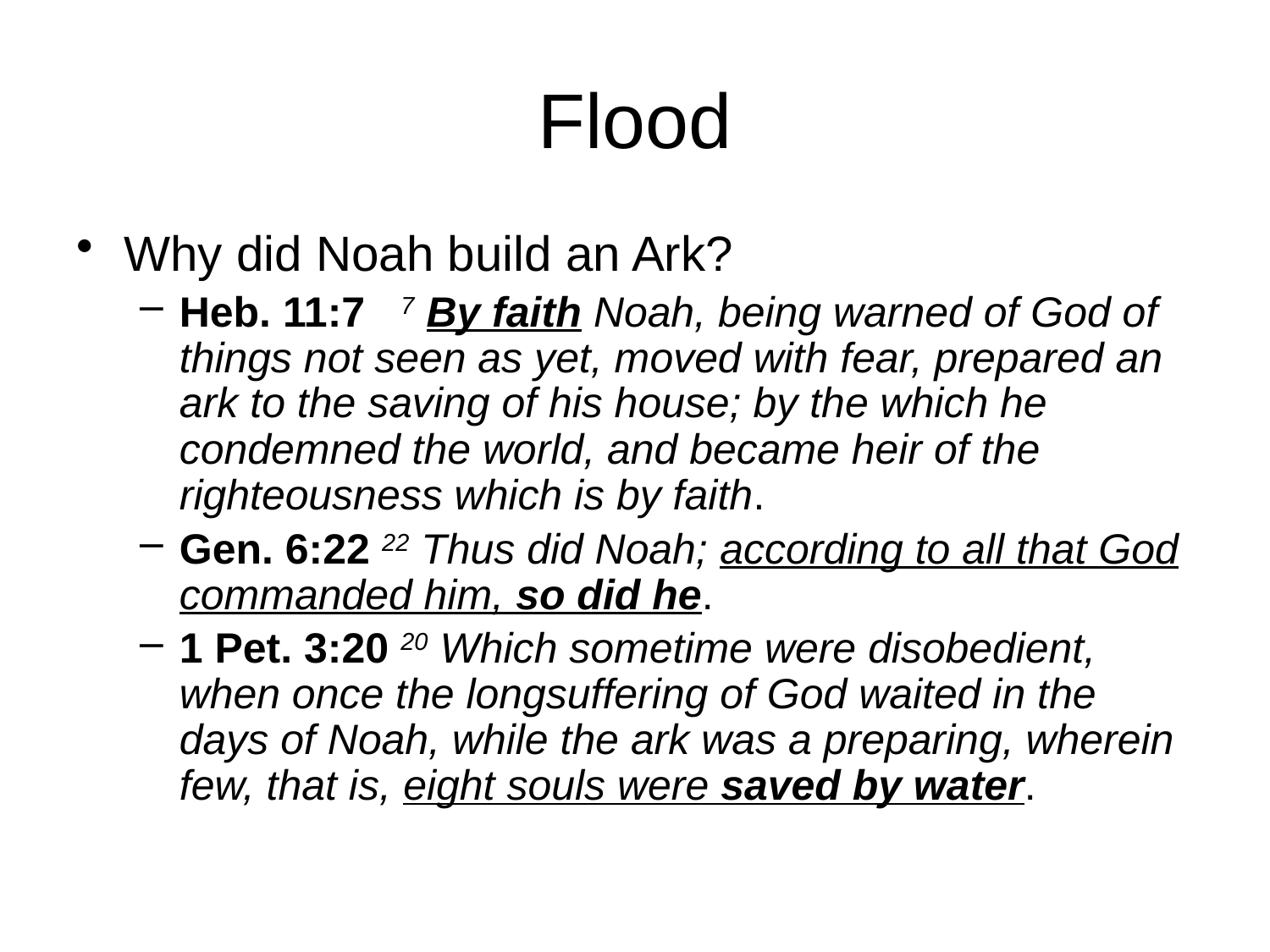

# Flood
Why did Noah build an Ark?
Heb. 11:7   7 By faith Noah, being warned of God of things not seen as yet, moved with fear, prepared an ark to the saving of his house; by the which he condemned the world, and became heir of the righteousness which is by faith.
Gen. 6:22 22 Thus did Noah; according to all that God commanded him, so did he.
1 Pet. 3:20 20 Which sometime were disobedient, when once the longsuffering of God waited in the days of Noah, while the ark was a preparing, wherein few, that is, eight souls were saved by water.